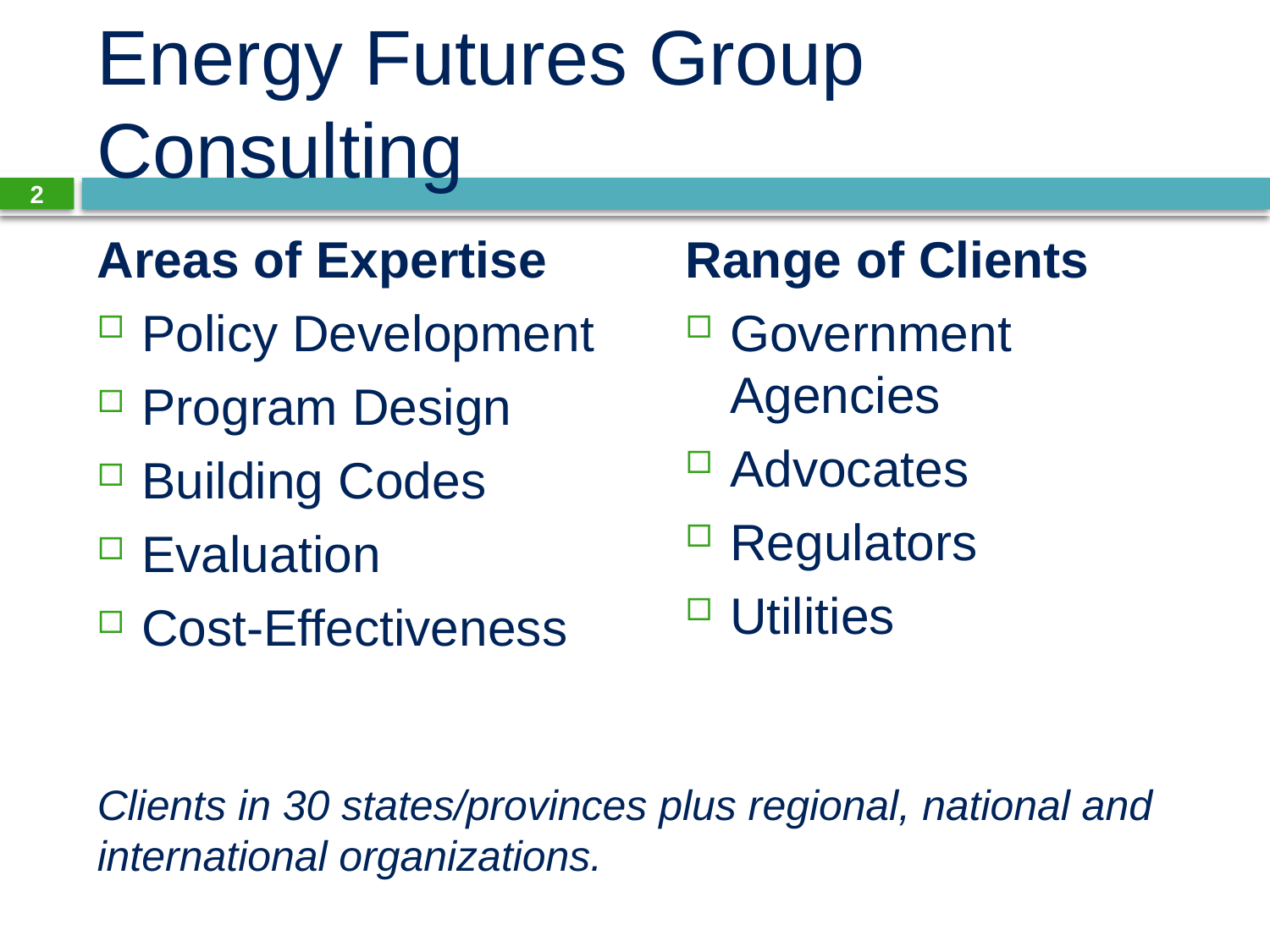

# Energy Futures Group Consulting
2
Areas of Expertise
Policy Development
Program Design
Building Codes
Evaluation
Cost-Effectiveness
Range of Clients
Government Agencies
Advocates
Regulators
Utilities
Clients in 30 states/provinces plus regional, national and international organizations.